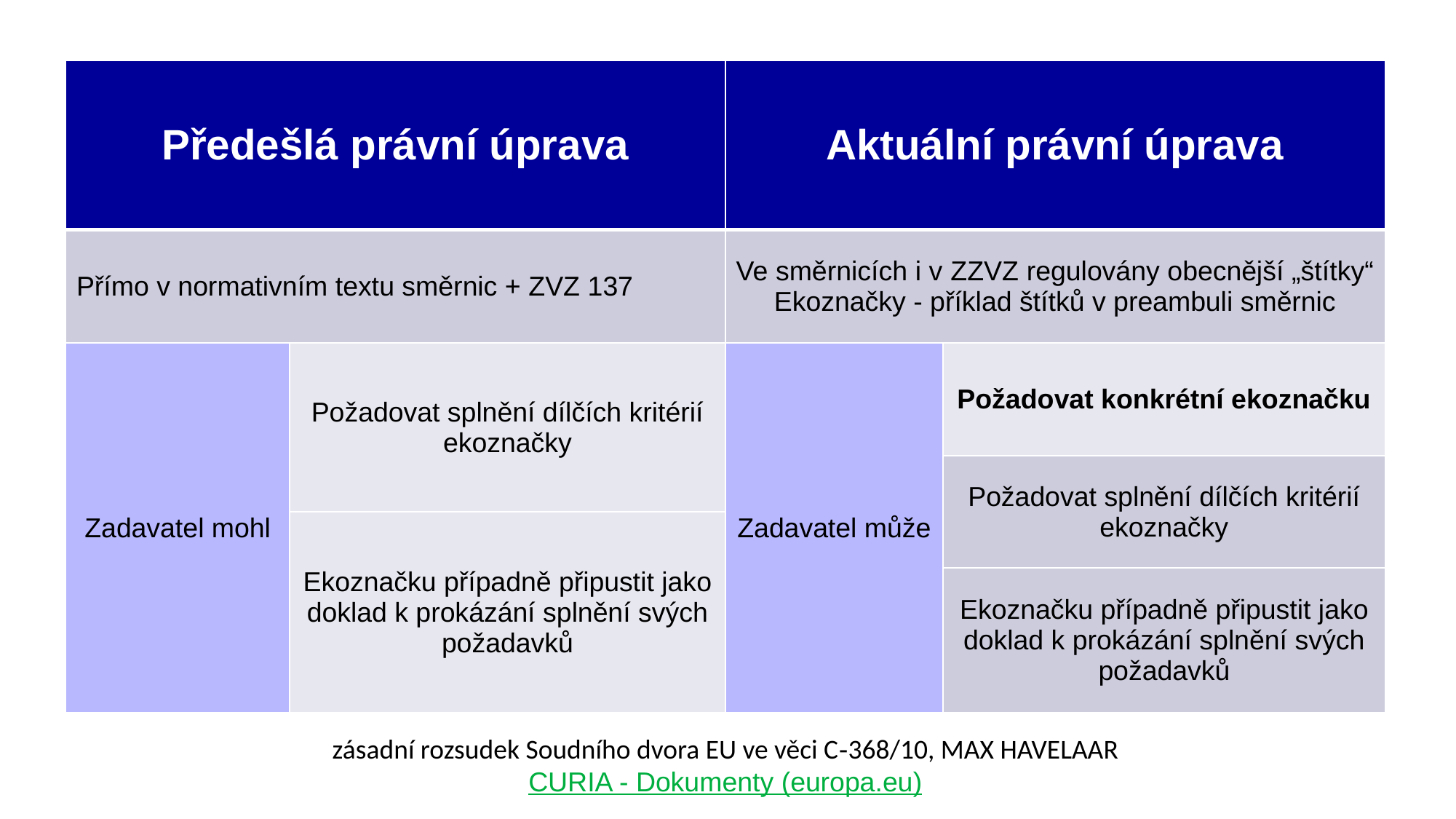

| Předešlá právní úprava |  | Aktuální právní úprava |  |
| --- | --- | --- | --- |
| Přímo v normativním textu směrnic + ZVZ 137 |  | Ve směrnicích i v ZZVZ regulovány obecnější „štítky“ Ekoznačky - příklad štítků v preambuli směrnic |  |
| Zadavatel mohl | Požadovat splnění dílčích kritérií ekoznačky | Zadavatel může | Požadovat konkrétní ekoznačku |
|  |  |  | Požadovat splnění dílčích kritérií ekoznačky |
|  | Ekoznačku případně připustit jako doklad k prokázání splnění svých požadavků |  |  |
|  |  |  | Ekoznačku případně připustit jako doklad k prokázání splnění svých požadavků |
zásadní rozsudek Soudního dvora EU ve věci C‑368/10, MAX HAVELAAR
CURIA - Dokumenty (europa.eu)